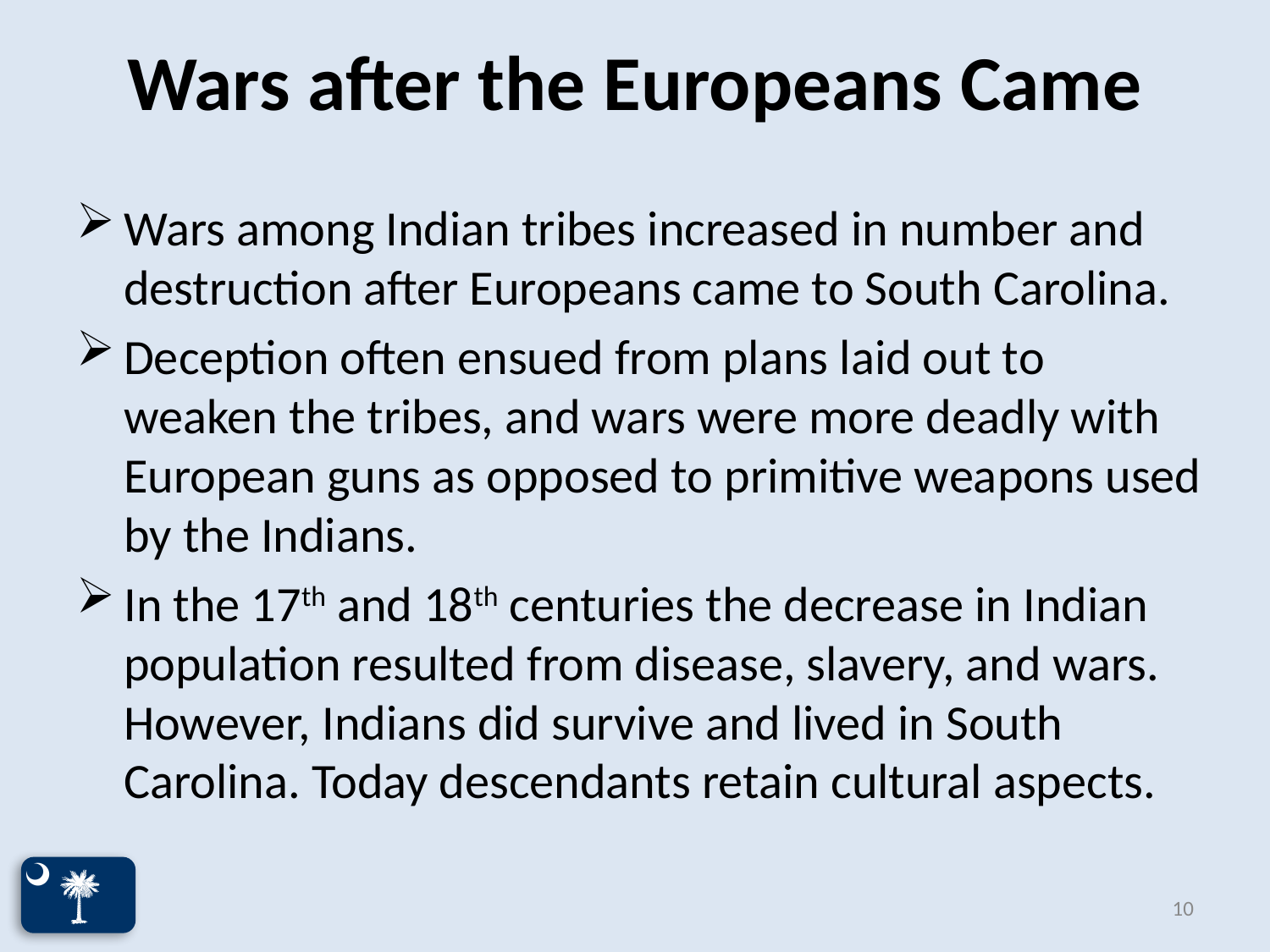

# Wars after the Europeans Came
Wars among Indian tribes increased in number and destruction after Europeans came to South Carolina.
Deception often ensued from plans laid out to weaken the tribes, and wars were more deadly with European guns as opposed to primitive weapons used by the Indians.
In the 17th and 18th centuries the decrease in Indian population resulted from disease, slavery, and wars. However, Indians did survive and lived in South Carolina. Today descendants retain cultural aspects.
10